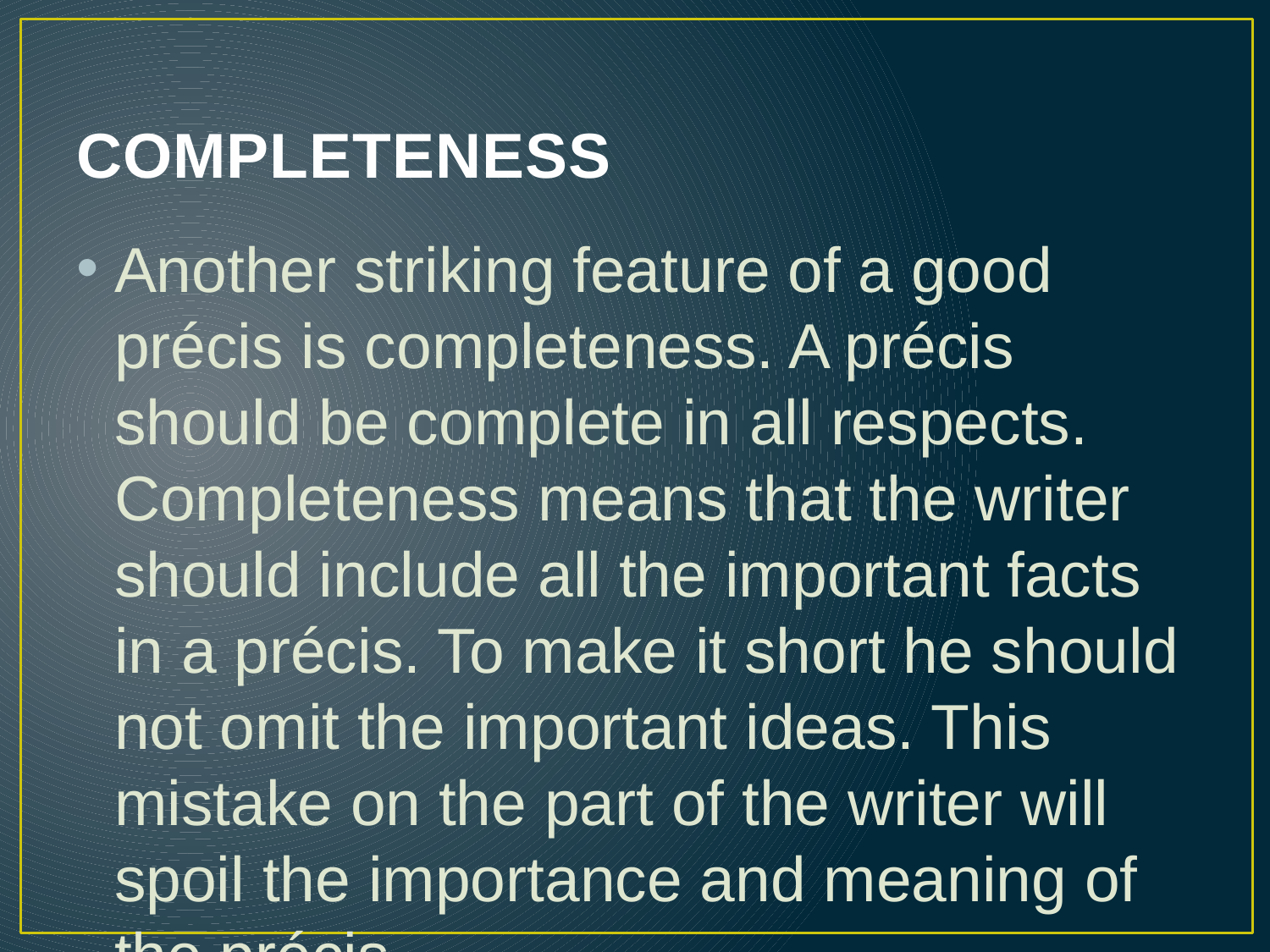

# COMPLETENESS
Another striking feature of a good précis is completeness. A précis should be complete in all respects. Completeness means that the writer should include all the important facts in a précis. To make it short he should not omit the important ideas. This mistake on the part of the writer will spoil the importance and meaning of the précis.